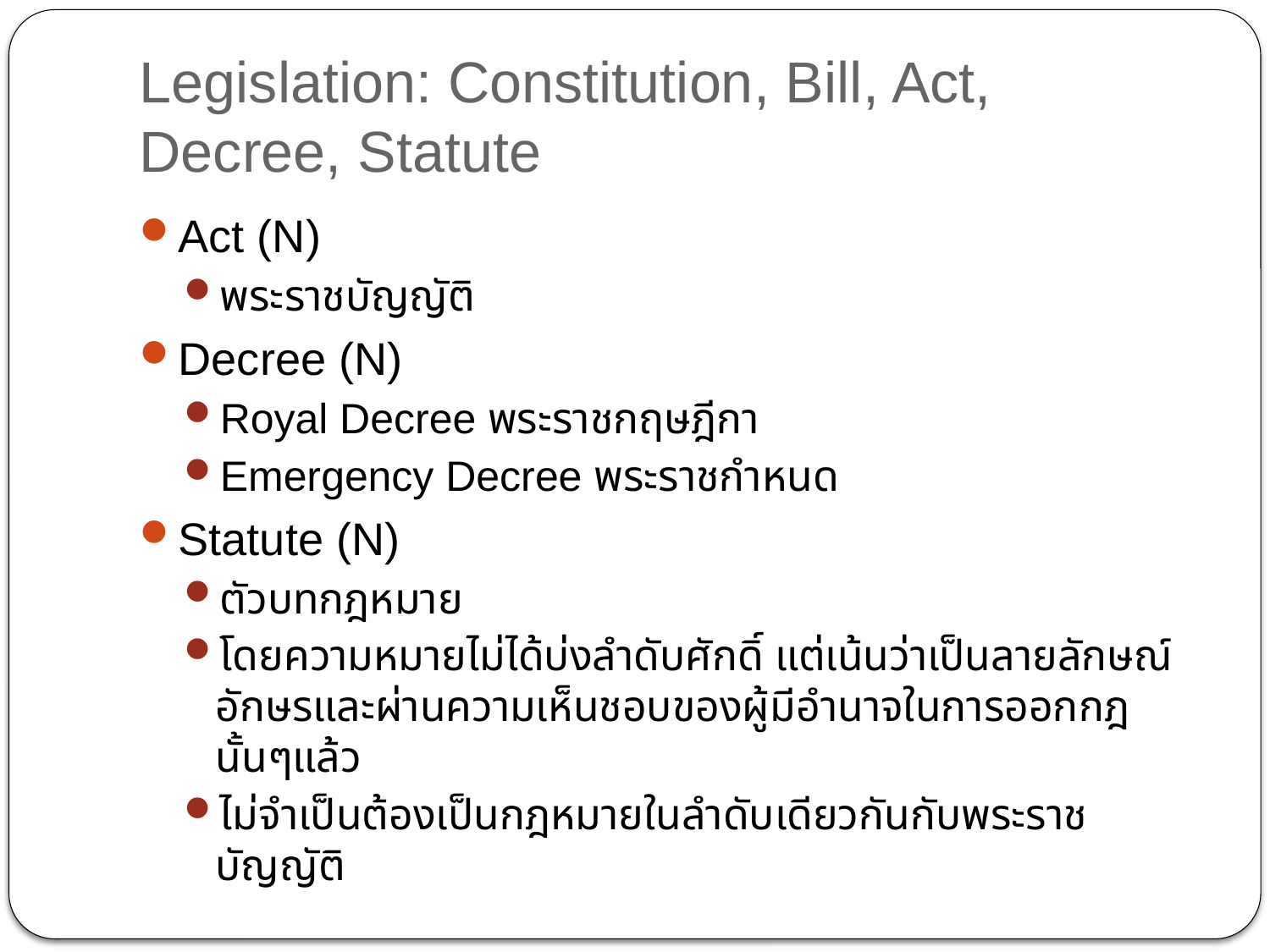

# Legislation: Constitution, Bill, Act, Decree, Statute
Act (N)
พระราชบัญญัติ
Decree (N)
Royal Decree พระราชกฤษฎีกา
Emergency Decree พระราชกำหนด
Statute (N)
ตัวบทกฎหมาย
โดยความหมายไม่ได้บ่งลำดับศักดิ์ แต่เน้นว่าเป็นลายลักษณ์อักษรและผ่านความเห็นชอบของผู้มีอำนาจในการออกกฎนั้นๆแล้ว
ไม่จำเป็นต้องเป็นกฎหมายในลำดับเดียวกันกับพระราชบัญญัติ